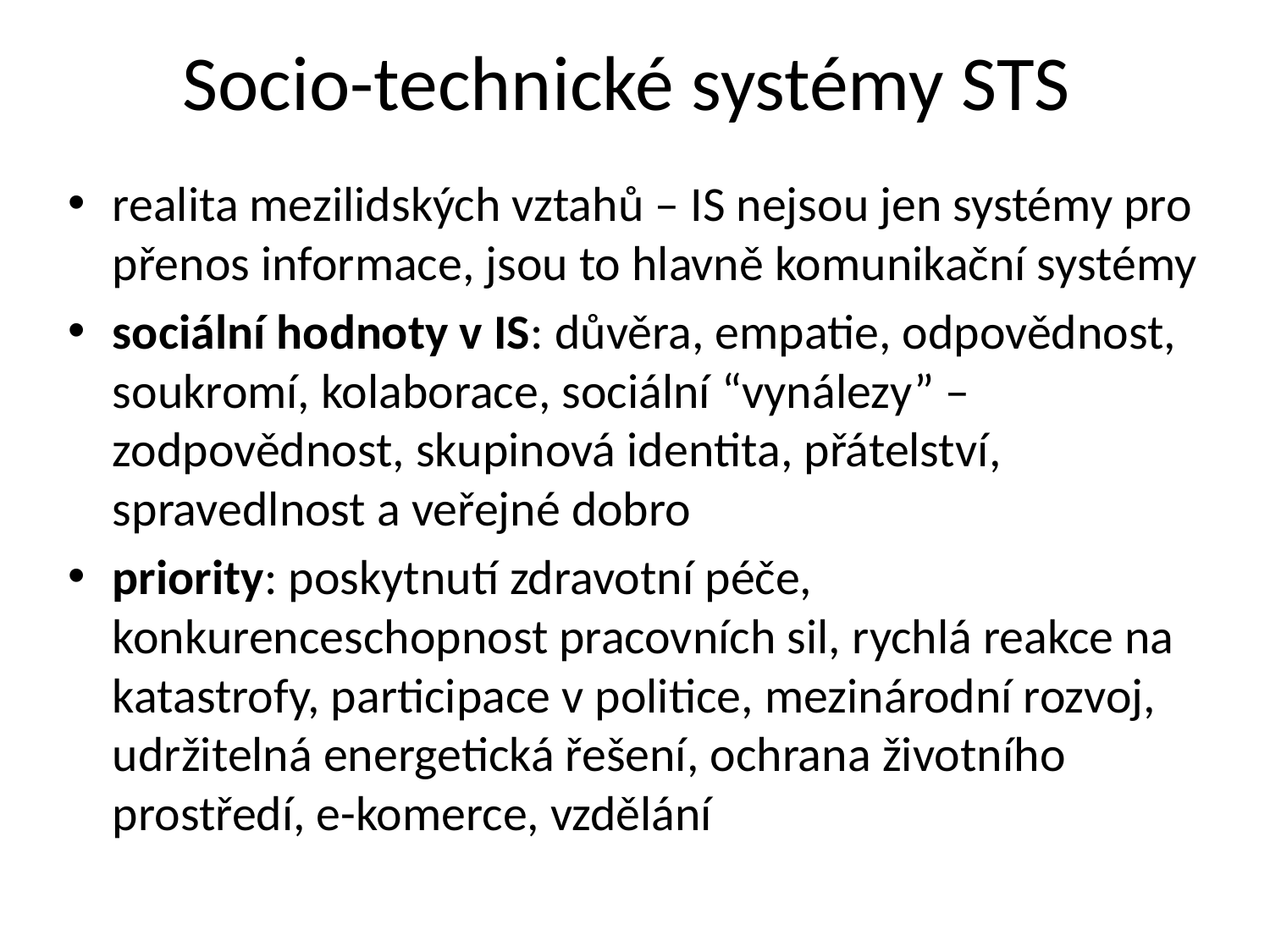

# Socio-technické systémy STS
realita mezilidských vztahů – IS nejsou jen systémy pro přenos informace, jsou to hlavně komunikační systémy
sociální hodnoty v IS: důvěra, empatie, odpovědnost, soukromí, kolaborace, sociální “vynálezy” – zodpovědnost, skupinová identita, přátelství, spravedlnost a veřejné dobro
priority: poskytnutí zdravotní péče, konkurenceschopnost pracovních sil, rychlá reakce na katastrofy, participace v politice, mezinárodní rozvoj, udržitelná energetická řešení, ochrana životního prostředí, e-komerce, vzdělání